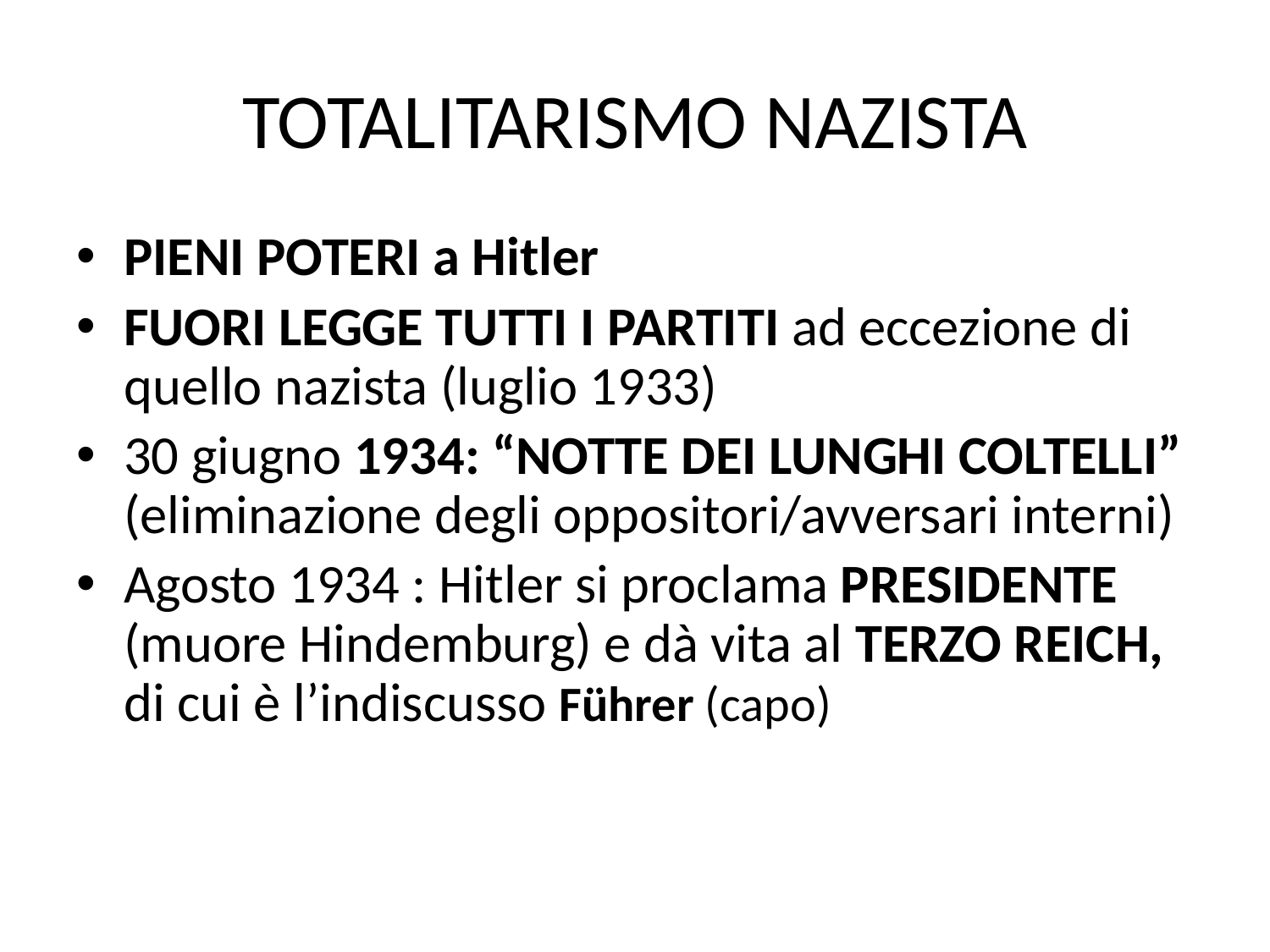

# TOTALITARISMO NAZISTA
PIENI POTERI a Hitler
FUORI LEGGE TUTTI I PARTITI ad eccezione di quello nazista (luglio 1933)
30 giugno 1934: “NOTTE DEI LUNGHI COLTELLI” (eliminazione degli oppositori/avversari interni)
Agosto 1934 : Hitler si proclama PRESIDENTE (muore Hindemburg) e dà vita al TERZO REICH, di cui è l’indiscusso Führer (capo)